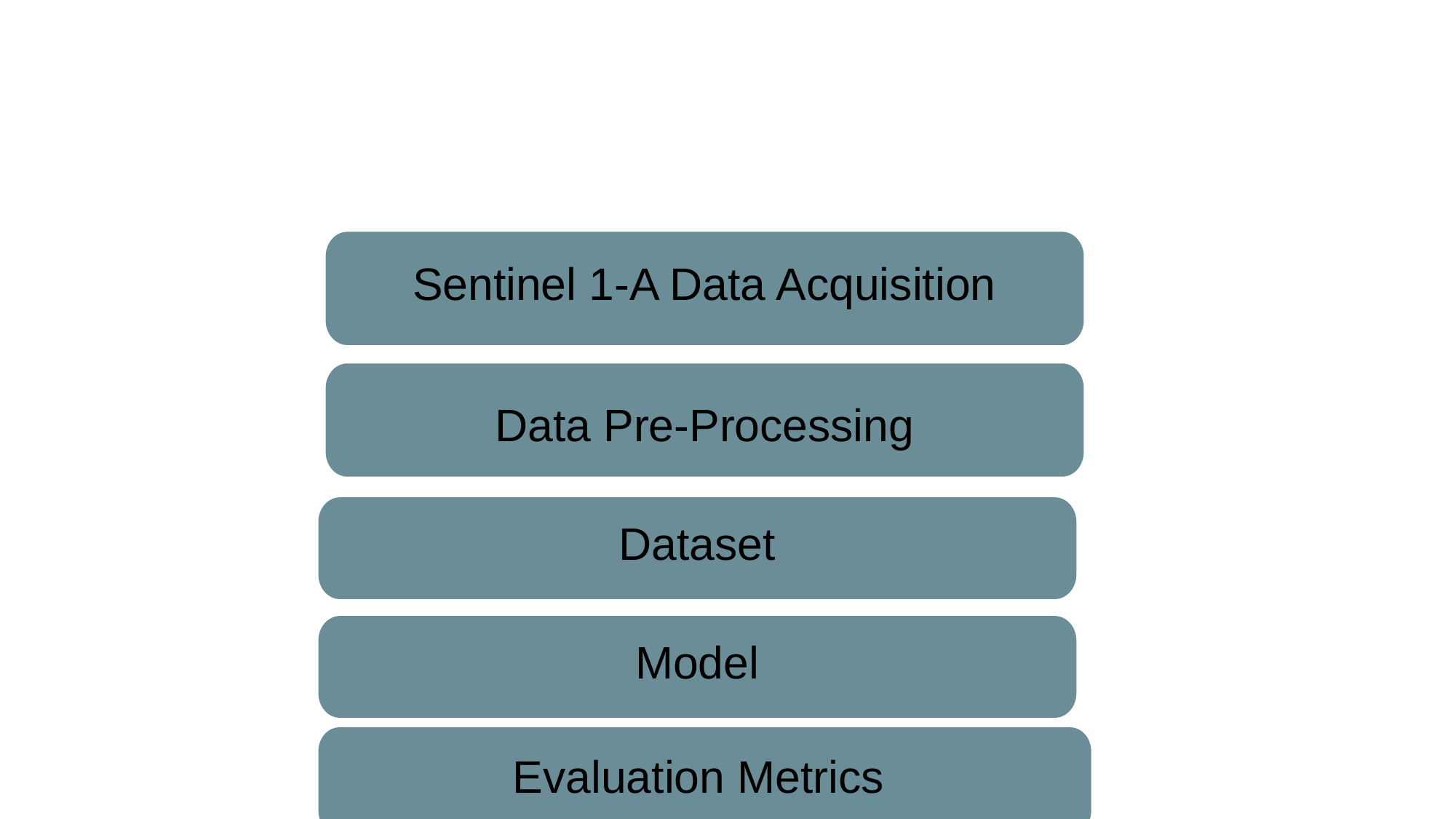

#

Sentinel 1-A Data Acquisition

Data Pre-Processing

Dataset

Model

Evaluation Metrics